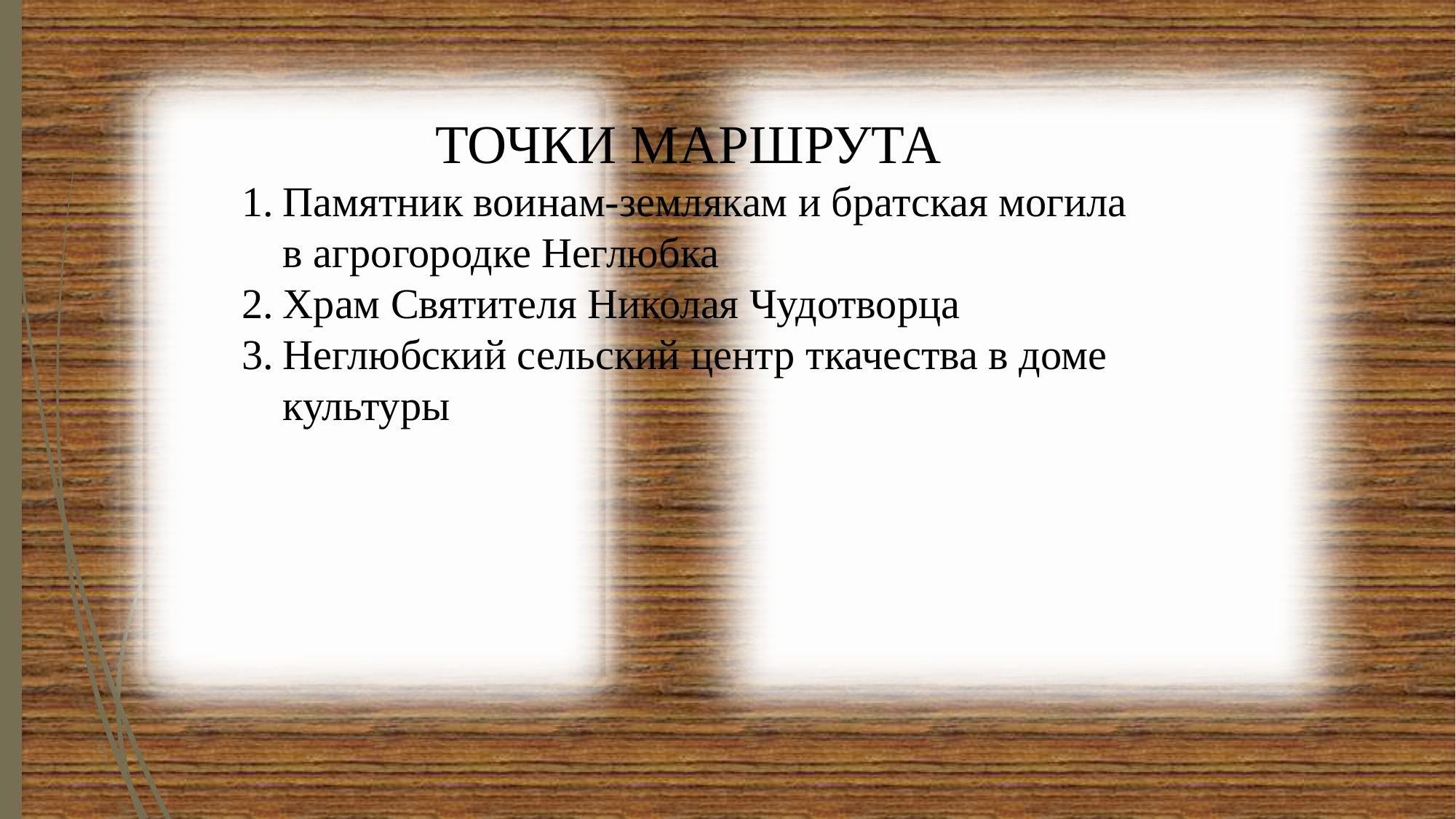

ТОЧКИ МАРШРУТА
Памятник воинам-землякам и братская могила в агрогородке Неглюбка
Храм Святителя Николая Чудотворца
Неглюбский сельский центр ткачества в доме культуры